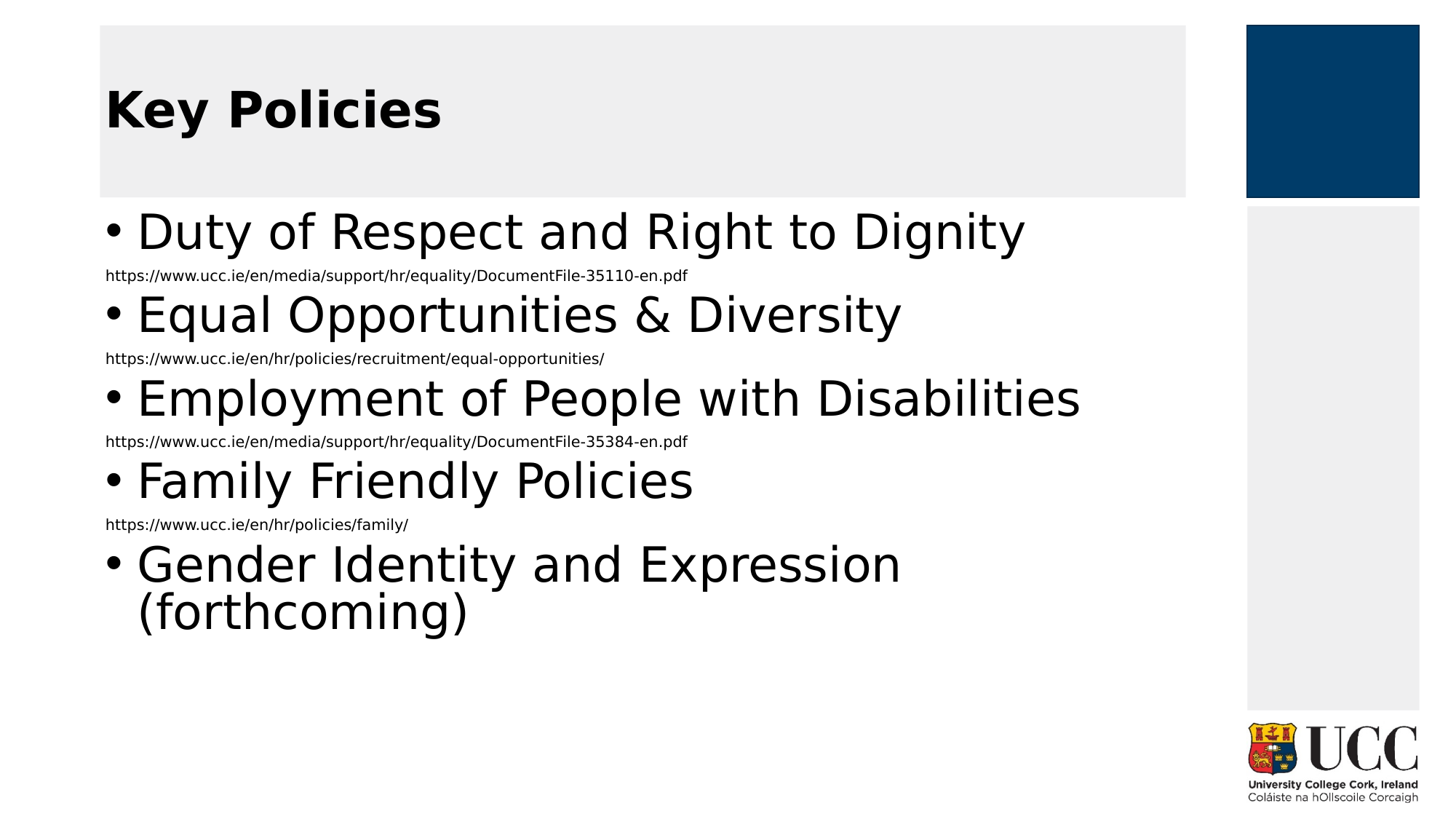

# Key Policies
Duty of Respect and Right to Dignity
https://www.ucc.ie/en/media/support/hr/equality/DocumentFile-35110-en.pdf
Equal Opportunities & Diversity
https://www.ucc.ie/en/hr/policies/recruitment/equal-opportunities/
Employment of People with Disabilities
https://www.ucc.ie/en/media/support/hr/equality/DocumentFile-35384-en.pdf
Family Friendly Policies
https://www.ucc.ie/en/hr/policies/family/
Gender Identity and Expression (forthcoming)